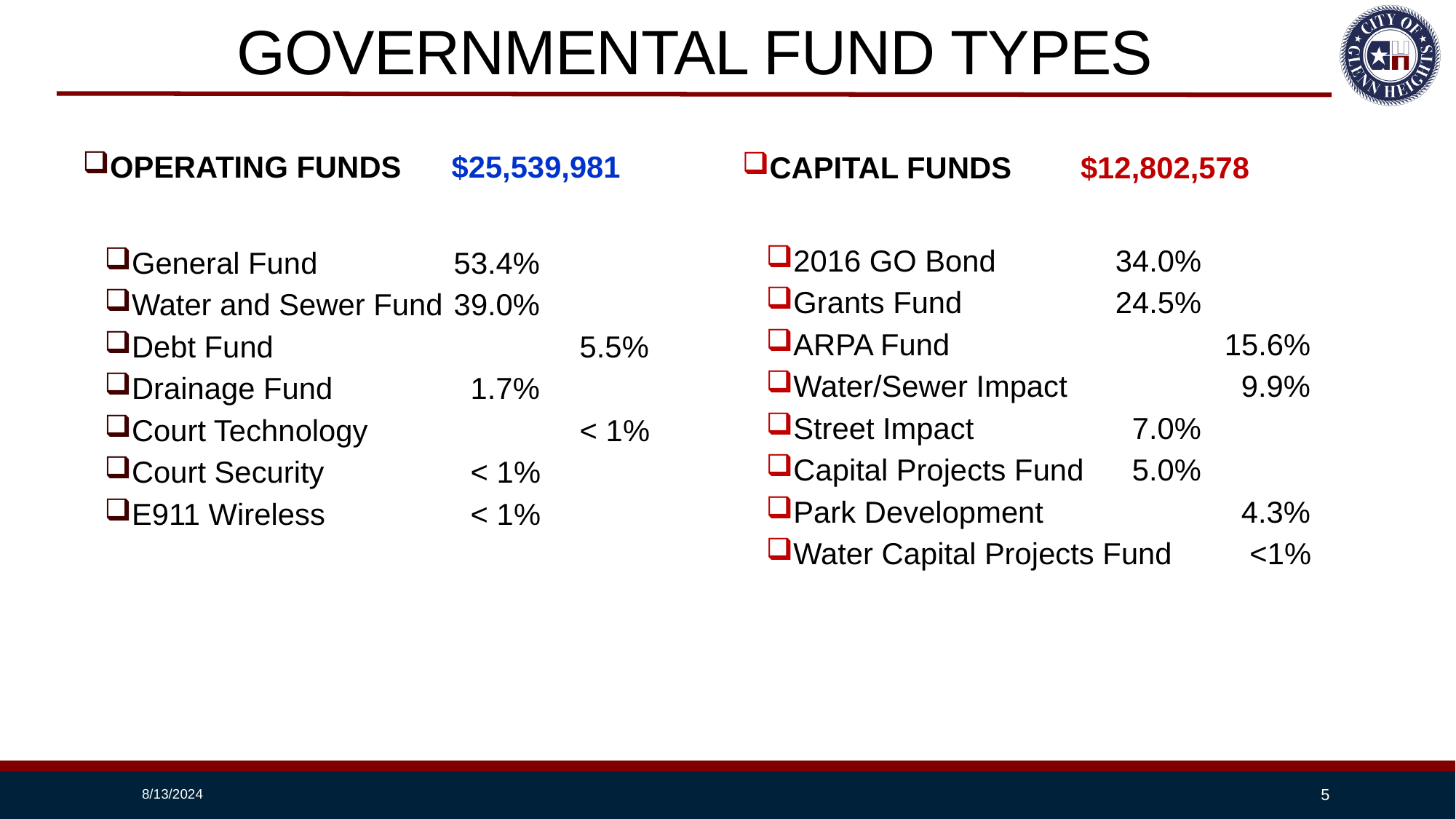

# GOVERNMENTAL FUND TYPES
OPERATING FUNDS      $25,539,981

General Fund		53.4%
Water and Sewer Fund	39.0%
Debt Fund			  5.5%
Drainage Fund		  1.7%
Court Technology		  < 1%
Court Security		  < 1%
E911 Wireless		  < 1%
CAPITAL FUNDS	$12,802,578

2016 GO Bond		34.0%
Grants Fund		24.5%
ARPA Fund			15.6%
Water/Sewer Impact		  9.9%
Street Impact		  7.0%
Capital Projects Fund	  5.0%
Park Development 	  	  4.3%
Water Capital Projects Fund	   <1%
8/13/2024
5